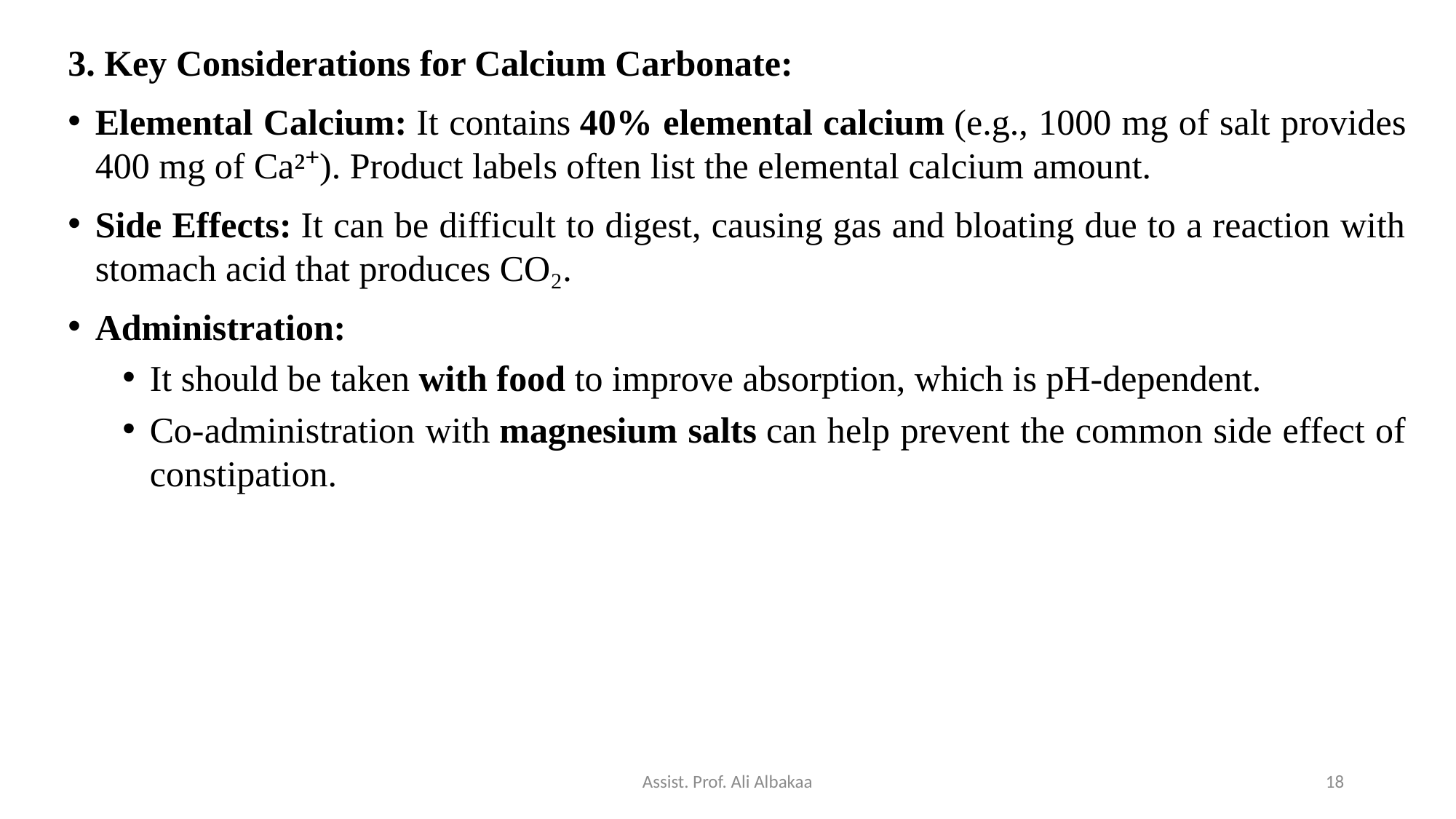

3. Key Considerations for Calcium Carbonate:
Elemental Calcium: It contains 40% elemental calcium (e.g., 1000 mg of salt provides 400 mg of Ca²⁺). Product labels often list the elemental calcium amount.
Side Effects: It can be difficult to digest, causing gas and bloating due to a reaction with stomach acid that produces CO₂.
Administration:
It should be taken with food to improve absorption, which is pH-dependent.
Co-administration with magnesium salts can help prevent the common side effect of constipation.
Assist. Prof. Ali Albakaa
18